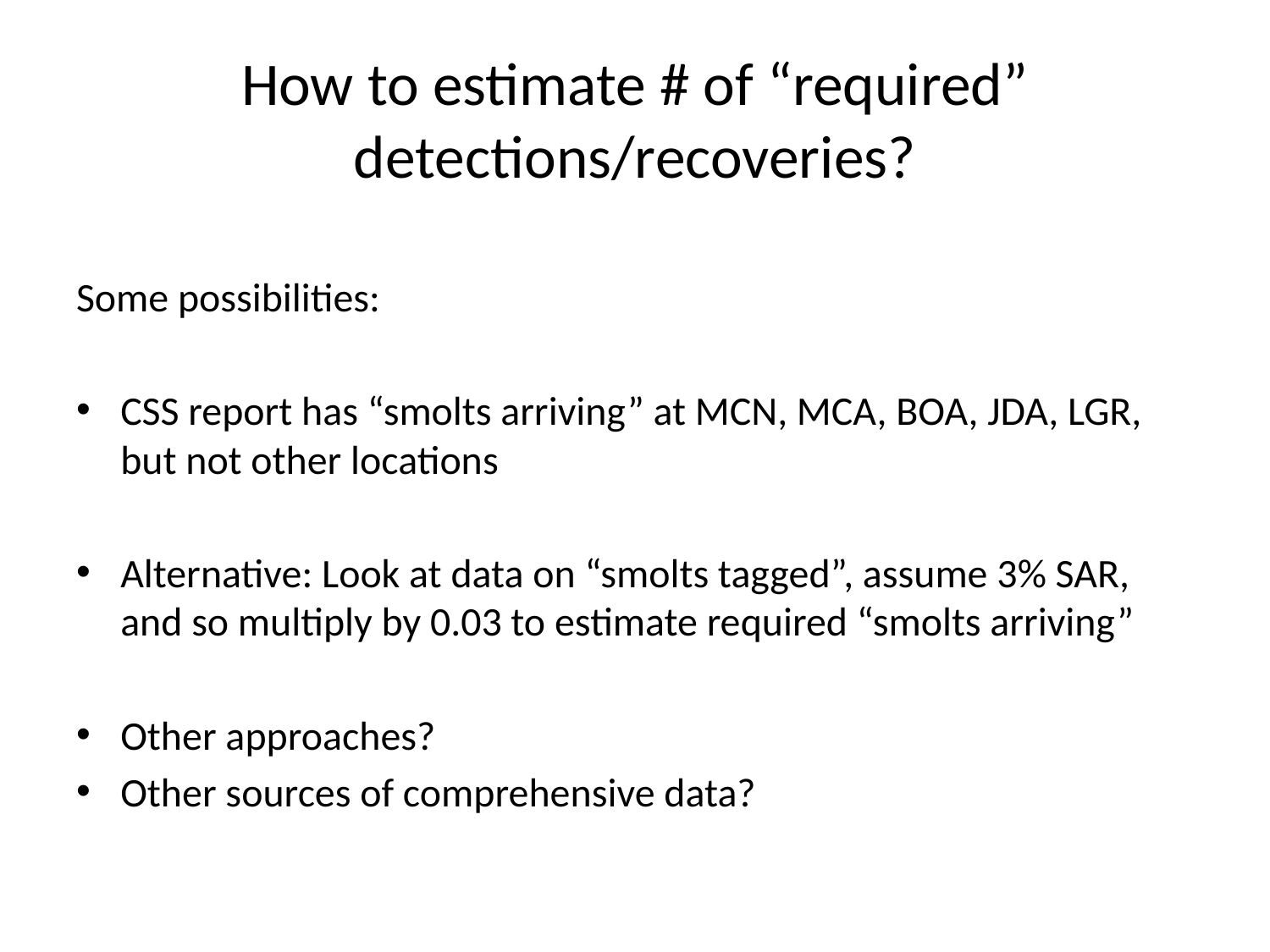

# How to estimate # of “required” detections/recoveries?
Some possibilities:

CSS report has “smolts arriving” at MCN, MCA, BOA, JDA, LGR, but not other locations

Alternative: Look at data on “smolts tagged”, assume 3% SAR, and so multiply by 0.03 to estimate required “smolts arriving”

Other approaches?
Other sources of comprehensive data?